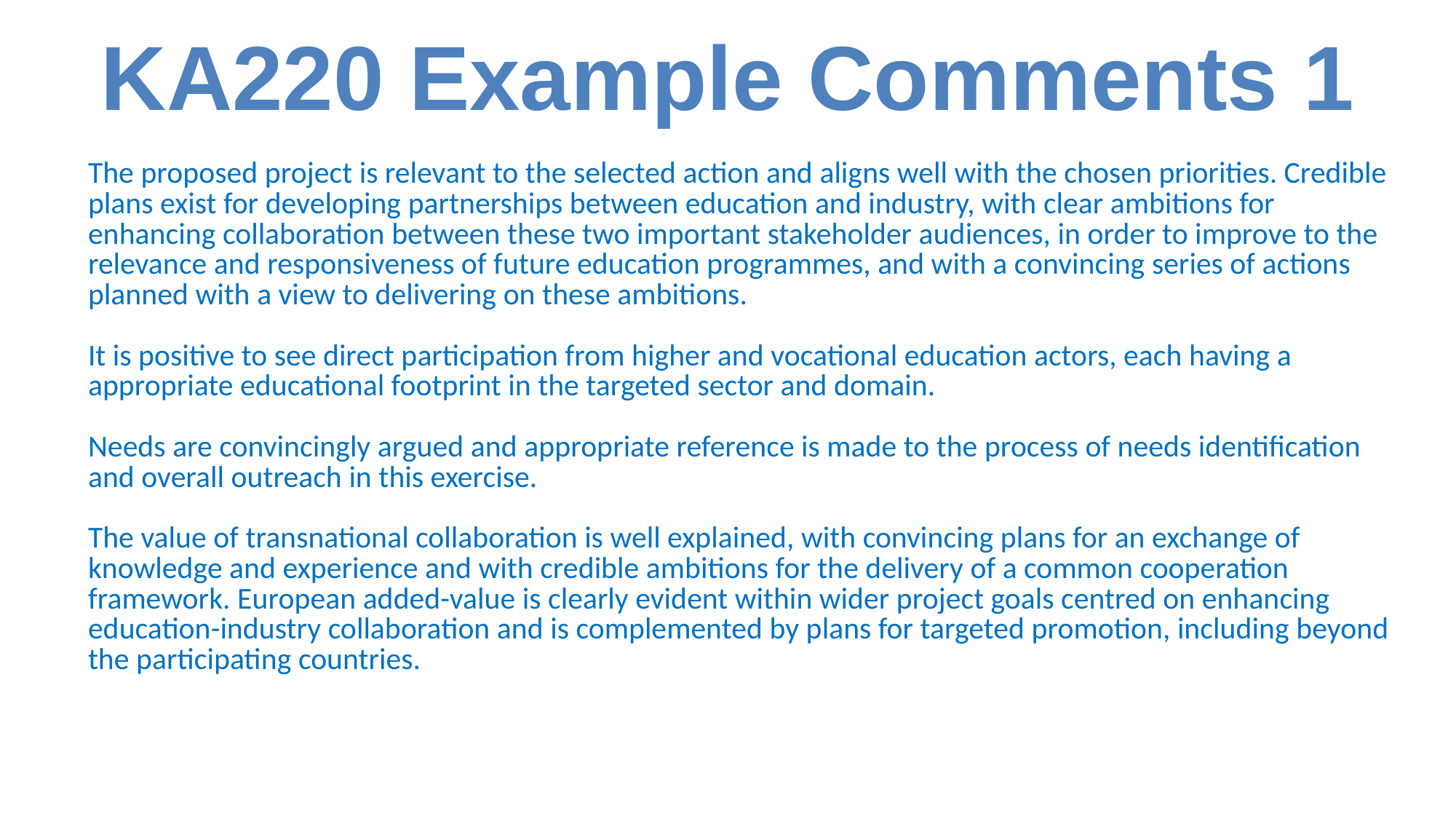

KA220 Example Comments 1
| The proposed project is relevant to the selected action and aligns well with the chosen priorities. Credible plans exist for developing partnerships between education and industry, with clear ambitions for enhancing collaboration between these two important stakeholder audiences, in order to improve to the relevance and responsiveness of future education programmes, and with a convincing series of actions planned with a view to delivering on these ambitions. It is positive to see direct participation from higher and vocational education actors, each having a appropriate educational footprint in the targeted sector and domain. Needs are convincingly argued and appropriate reference is made to the process of needs identification and overall outreach in this exercise. The value of transnational collaboration is well explained, with convincing plans for an exchange of knowledge and experience and with credible ambitions for the delivery of a common cooperation framework. European added-value is clearly evident within wider project goals centred on enhancing education-industry collaboration and is complemented by plans for targeted promotion, including beyond the participating countries. |
| --- |